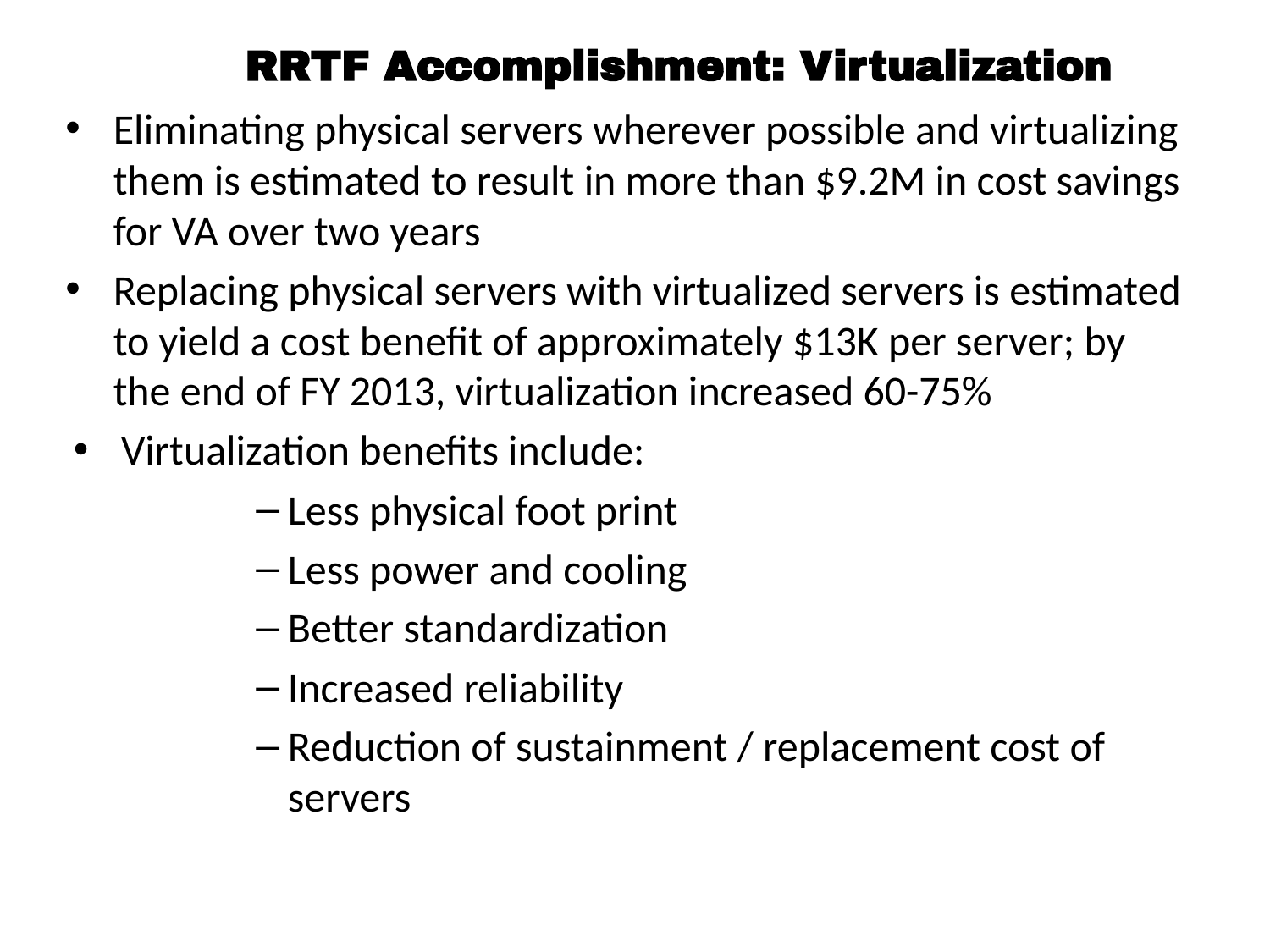

RRTF Accomplishment: Virtualization
Eliminating physical servers wherever possible and virtualizing them is estimated to result in more than $9.2M in cost savings for VA over two years
Replacing physical servers with virtualized servers is estimated to yield a cost benefit of approximately $13K per server; by the end of FY 2013, virtualization increased 60-75%
Virtualization benefits include:
Less physical foot print
Less power and cooling
Better standardization
Increased reliability
Reduction of sustainment / replacement cost of servers

6/9/2014
v4
44